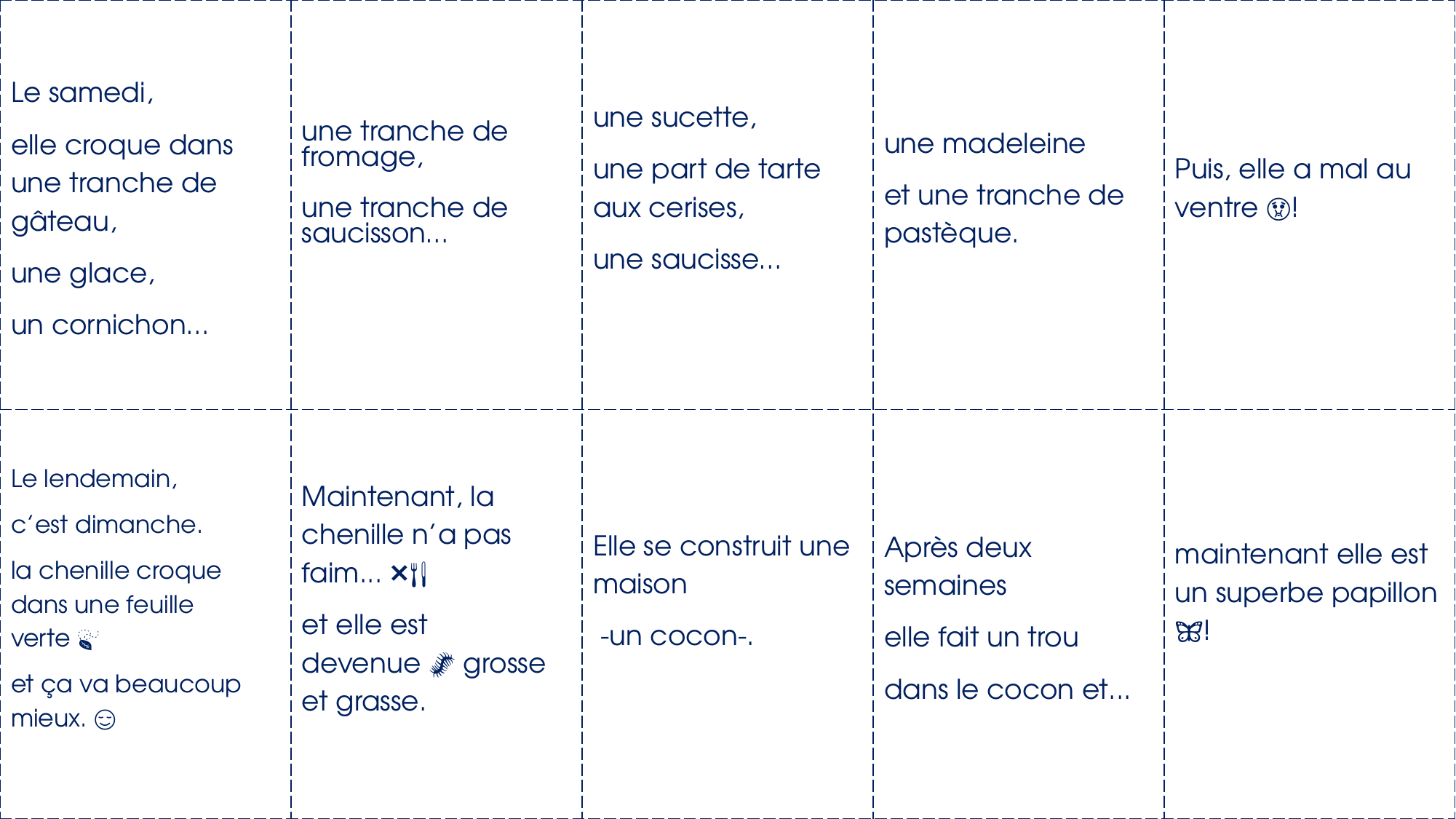

| Le samedi, elle croque dans une tranche de gâteau, une glace, un cornichon… | une tranche de fromage, une tranche de saucisson… | une sucette, une part de tarte aux cerises, une saucisse… | une madeleine et une tranche de pastèque. | Puis, elle a mal au ventre 🤢! |
| --- | --- | --- | --- | --- |
| Le lendemain, c’est dimanche. la chenille croque dans une feuille verte 🍃 et ça va beaucoup mieux. 😌 | Maintenant, la chenille n’a pas faim... ❌🍴 et elle est devenue 🐛 grosse et grasse. | Elle se construit une maison -un cocon-. | Après deux semaines elle fait un trou dans le cocon et... | maintenant elle est un superbe papillon 🦋! |